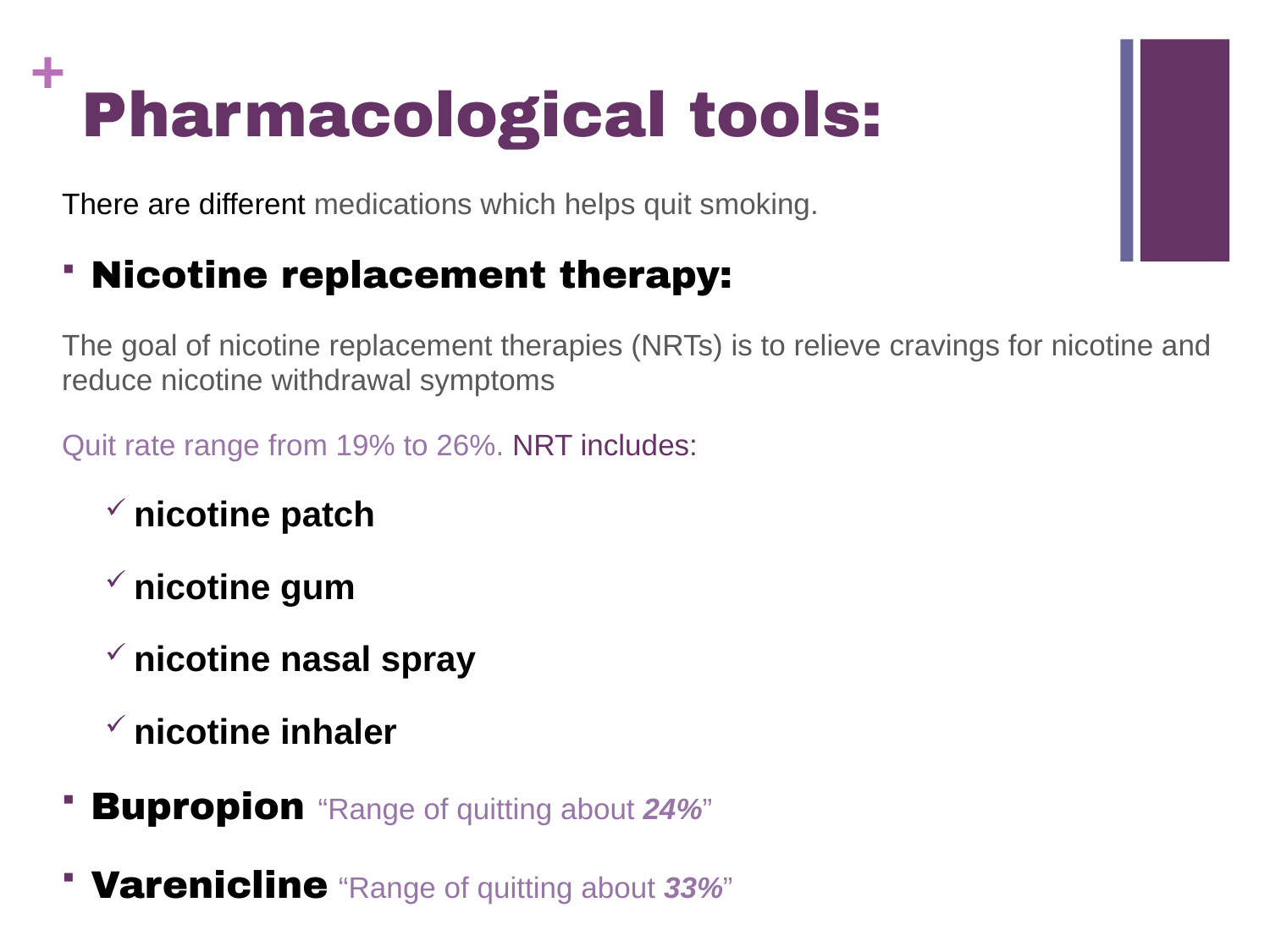

# Pharmacological tools:
There are different medications which helps quit smoking.
Nicotine replacement therapy:
The goal of nicotine replacement therapies (NRTs) is to relieve cravings for nicotine and reduce nicotine withdrawal symptoms
Quit rate range from 19% to 26%. NRT includes:
nicotine patch
nicotine gum
nicotine nasal spray
nicotine inhaler
Bupropion “Range of quitting about 24%”
Varenicline “Range of quitting about 33%”